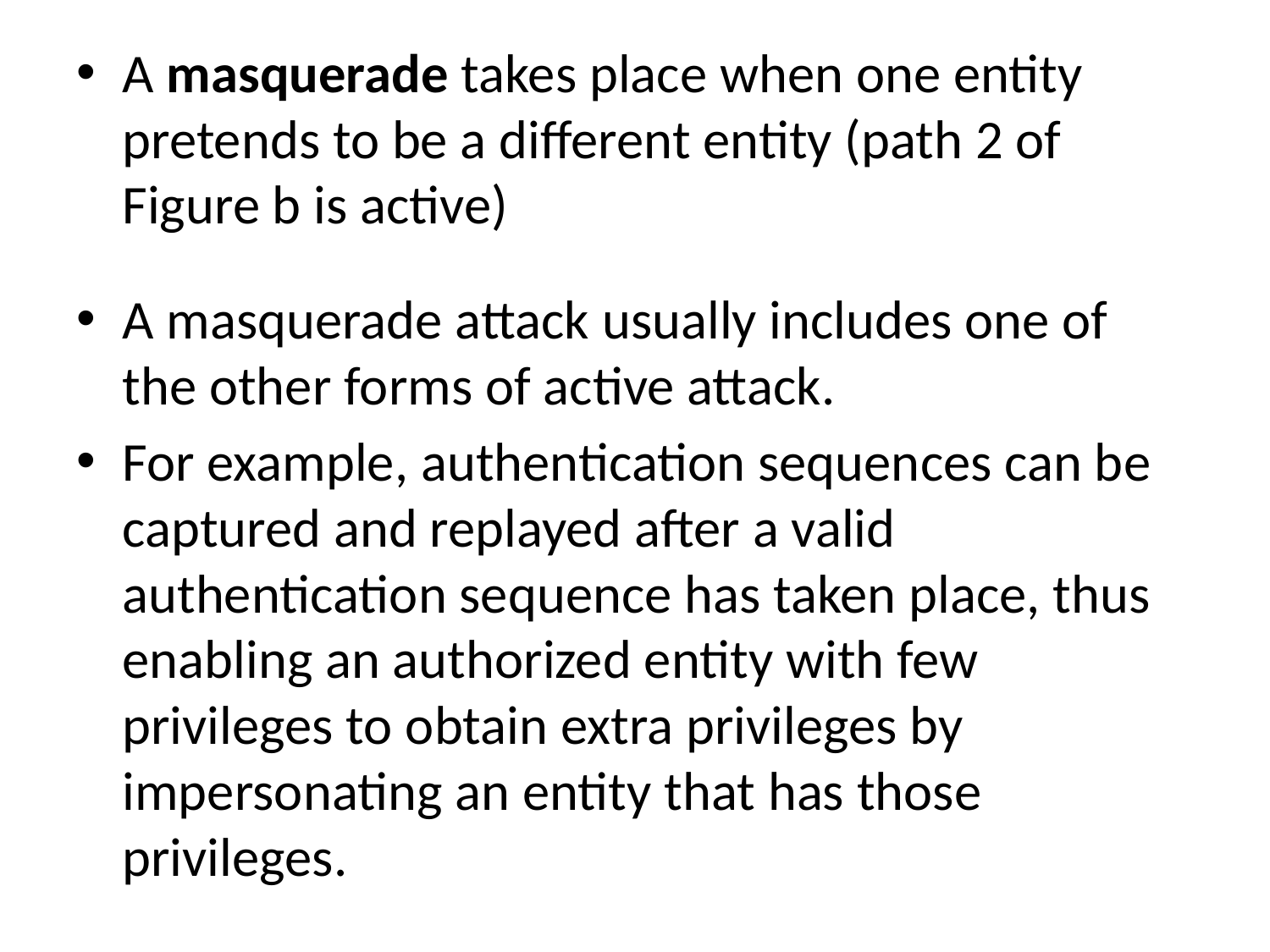

A masquerade takes place when one entity pretends to be a different entity (path 2 of Figure b is active)

A masquerade attack usually includes one of the other forms of active attack.
For example, authentication sequences can be captured and replayed after a valid authentication sequence has taken place, thus enabling an authorized entity with few privileges to obtain extra privileges by impersonating an entity that has those privileges.